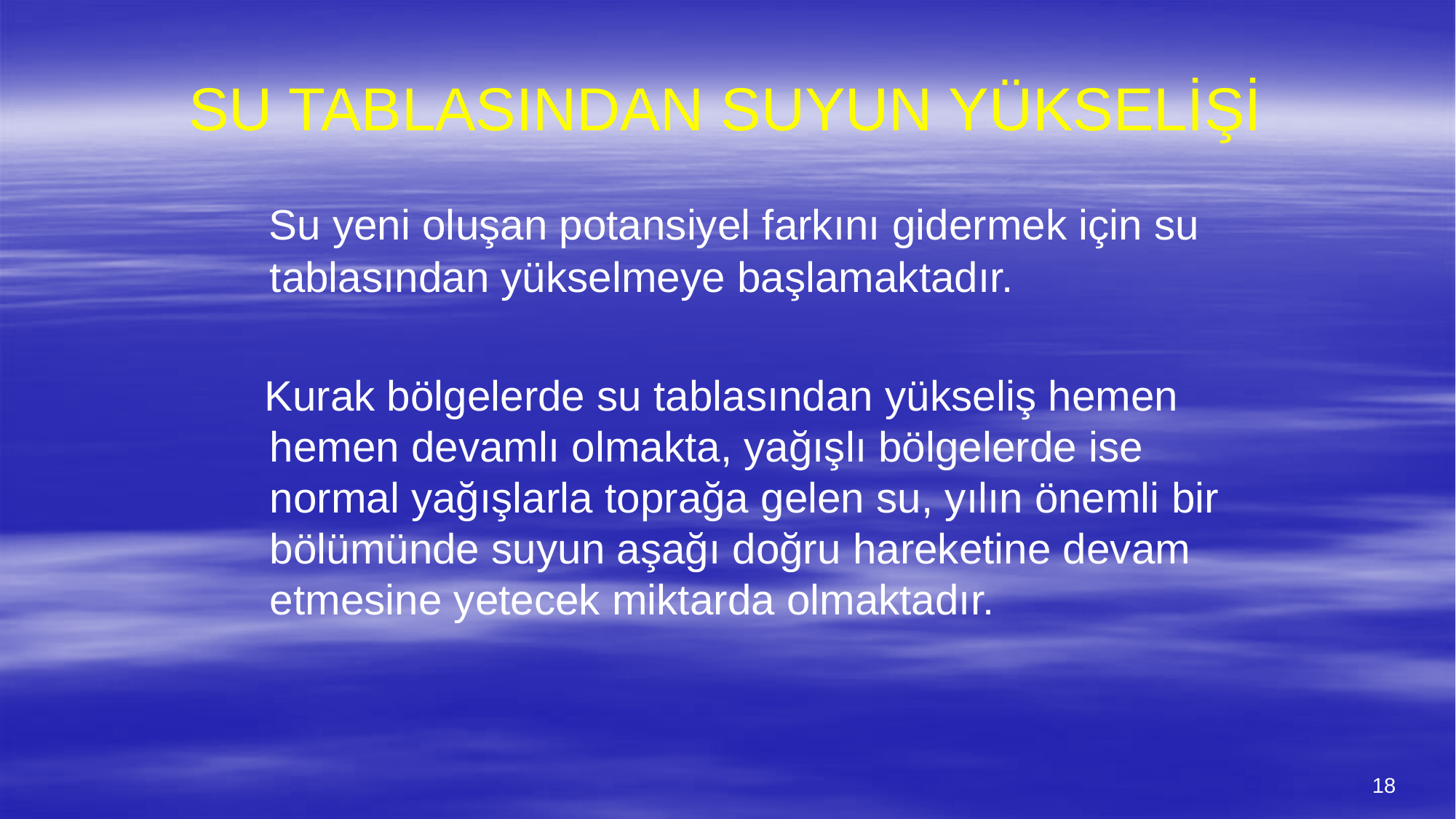

# SU TABLASINDAN SUYUN YÜKSELİŞİ
   Su yeni oluşan potansiyel farkını gidermek için su tablasından yükselmeye başlamaktadır.

   Kurak bölgelerde su tablasından yükseliş hemen hemen devamlı olmakta, yağışlı bölgelerde ise normal yağışlarla toprağa gelen su, yılın önemli bir bölümünde suyun aşağı doğru hareketine devam etmesine yetecek miktarda olmaktadır.

18